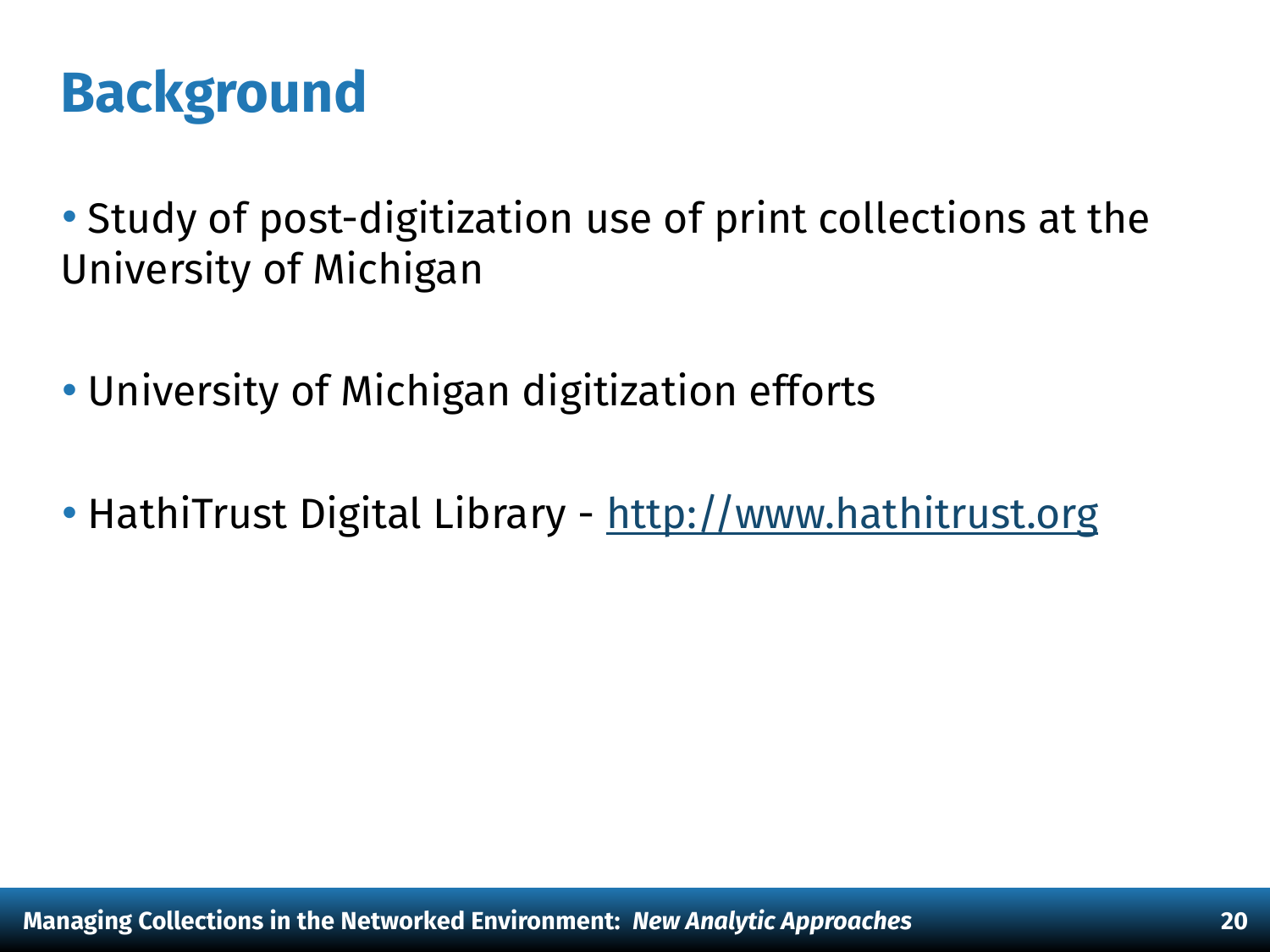

# Background
 Study of post-digitization use of print collections at the University of Michigan

 University of Michigan digitization efforts

 HathiTrust Digital Library - http://www.hathitrust.org